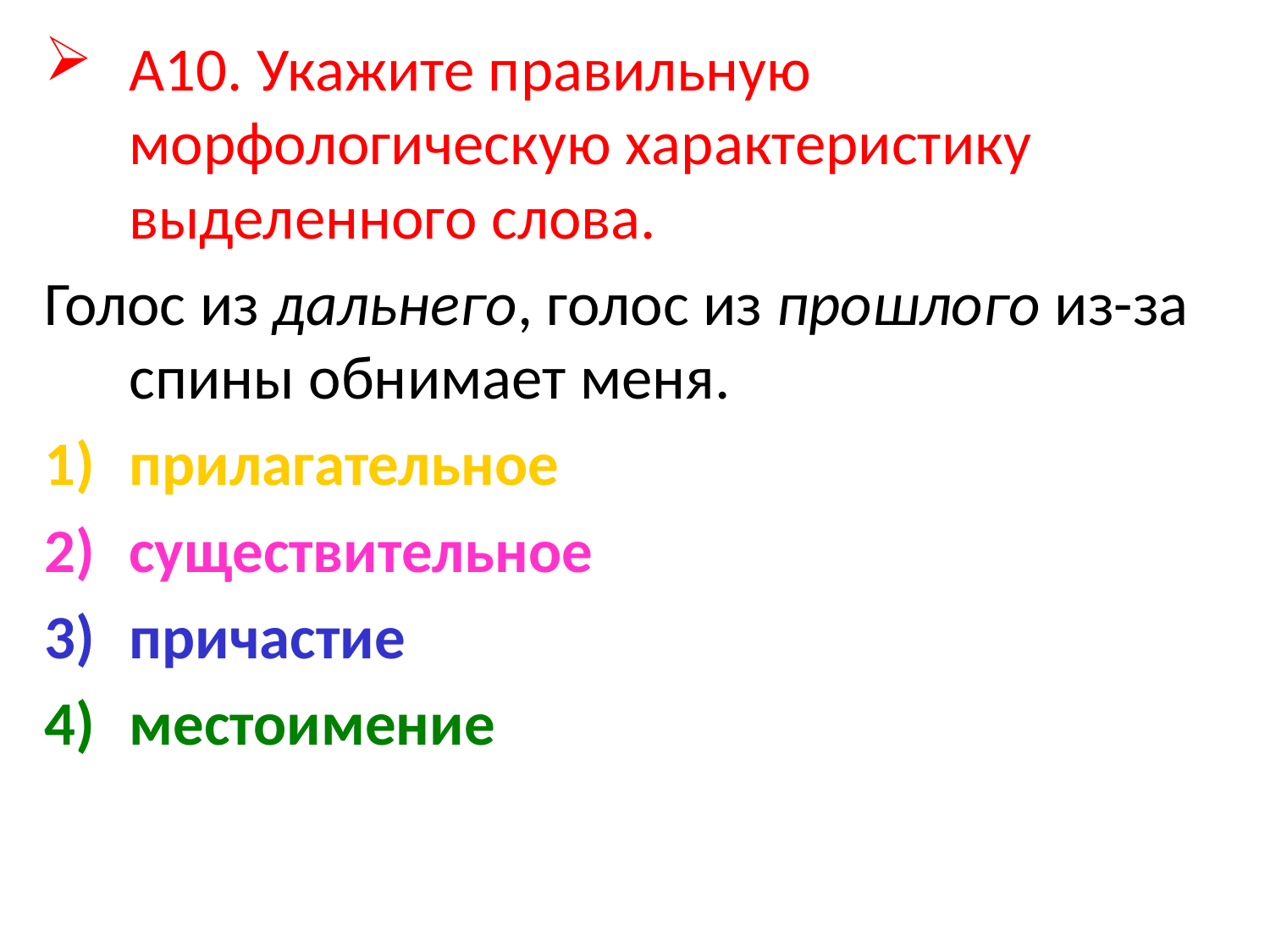

А10. Укажите правильную морфологическую характеристику выделенного слова.
Голос из дальнего, голос из прошлого из-за спины обнимает меня.
прилагательное
существительное
причастие
местоимение